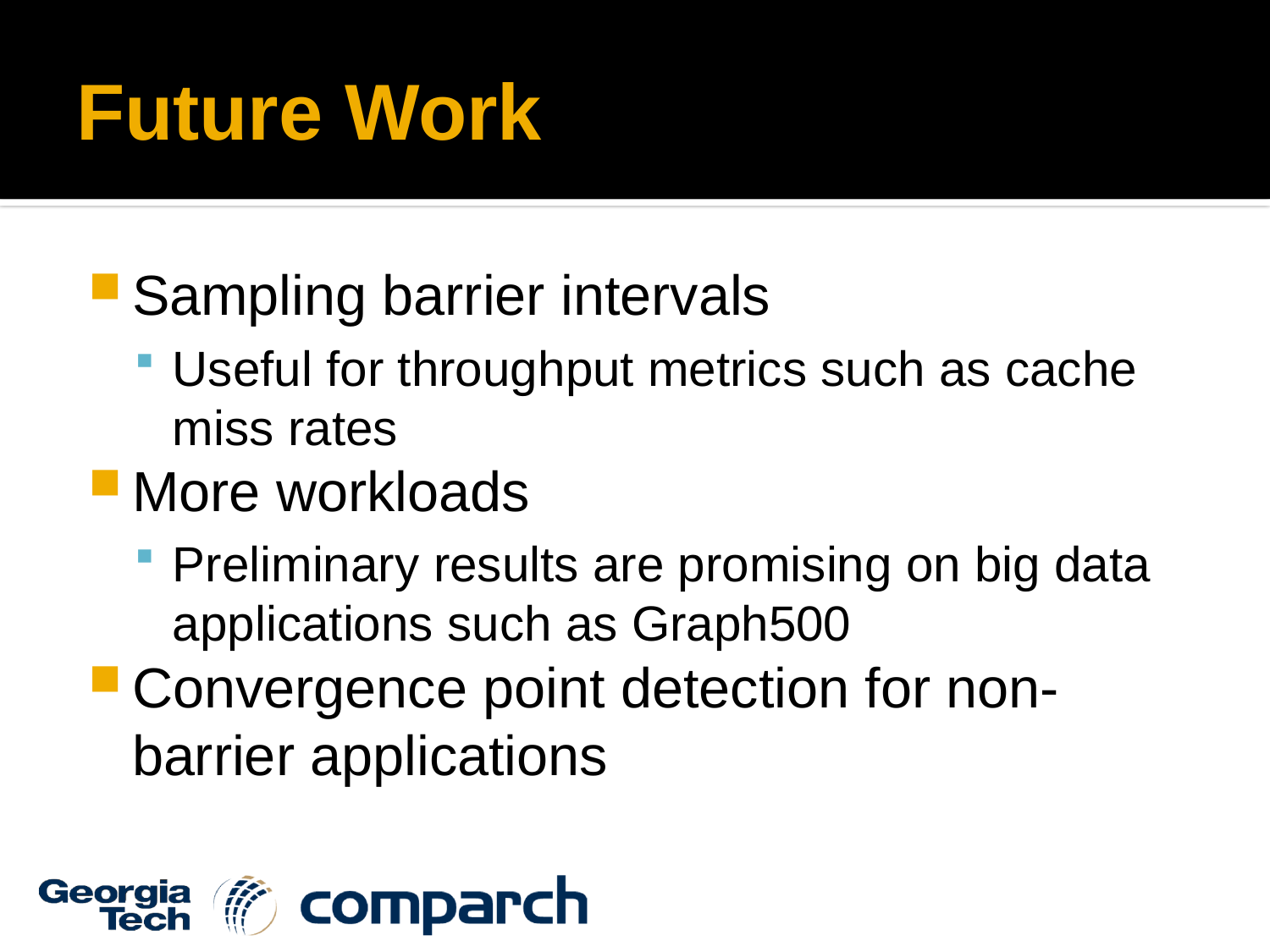

# Future Work
Sampling barrier intervals
Useful for throughput metrics such as cache miss rates
More workloads
Preliminary results are promising on big data applications such as Graph500
Convergence point detection for non-barrier applications